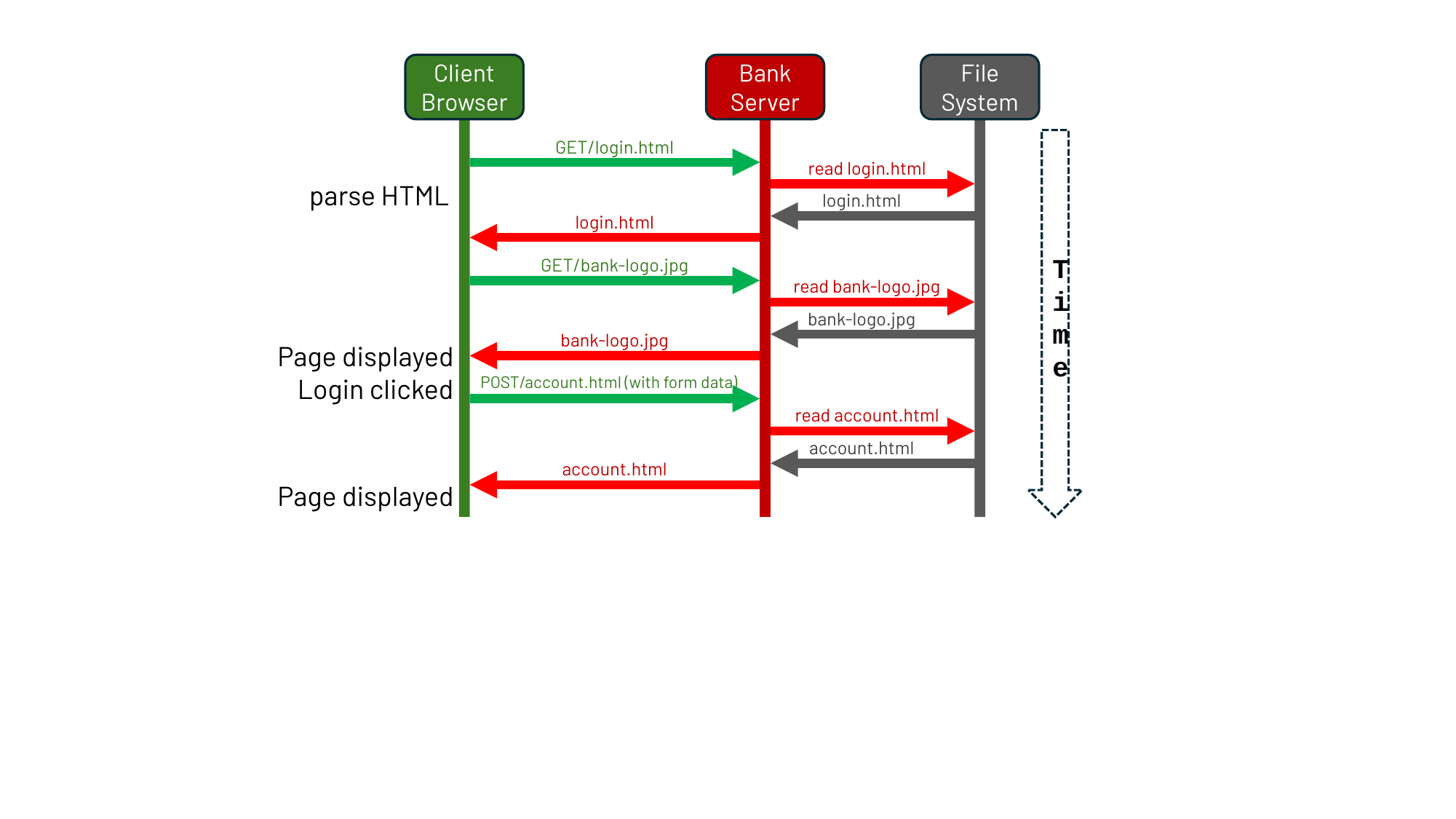

Client
Browser
Bank
Server
File
System

GET/login.html
Time
read login.html
parse HTML
login.html
login.html
GET/bank-logo.jpg
read bank-logo.jpg
bank-logo.jpg
bank-logo.jpg
Page displayed
Login clicked
POST/account.html (with form data)
read account.html
account.html
account.html
Page displayed